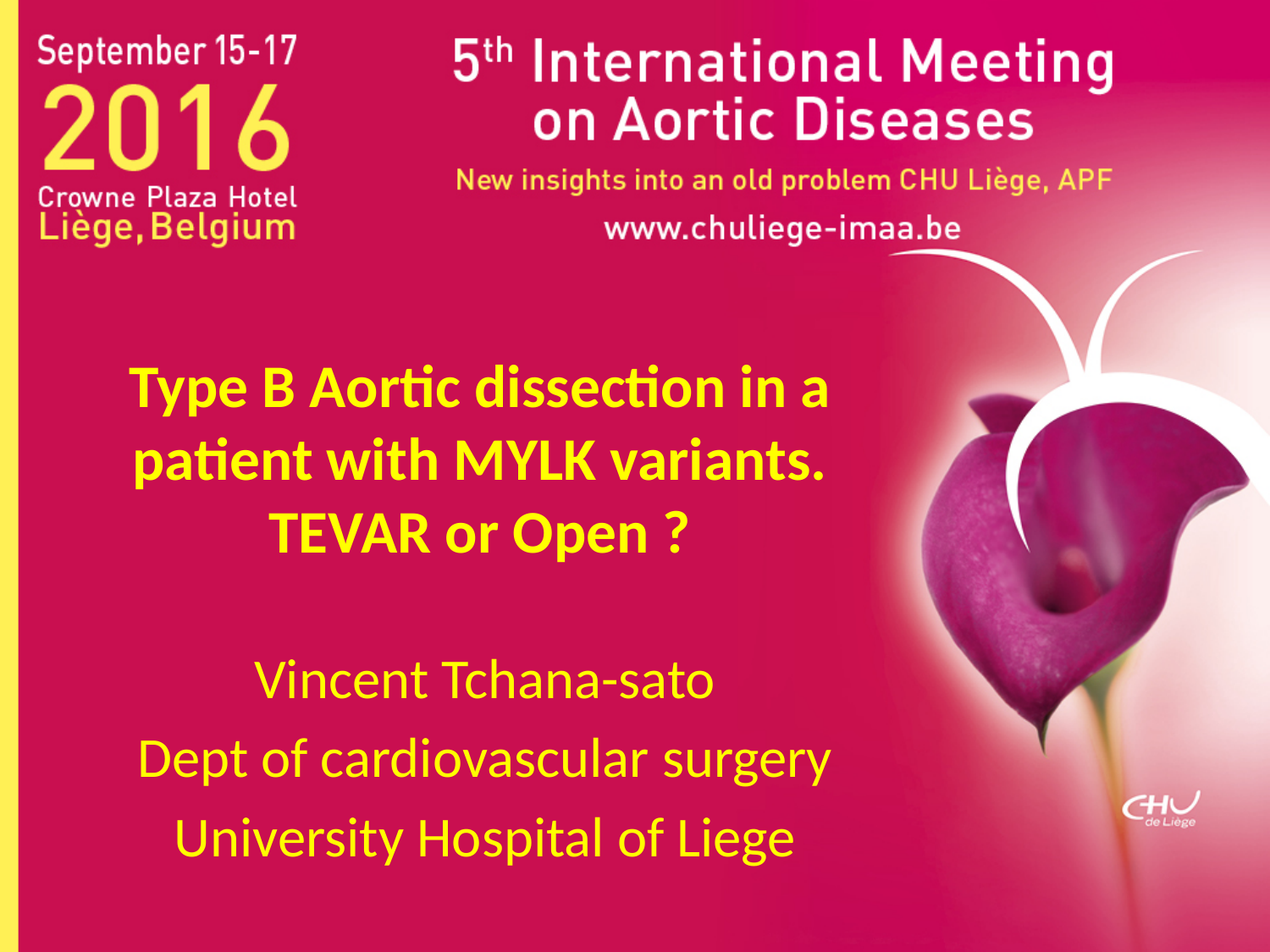

# Type B Aortic dissection in a patient with MYLK variants. TEVAR or Open ?
Vincent Tchana-sato
Dept of cardiovascular surgery
University Hospital of Liege